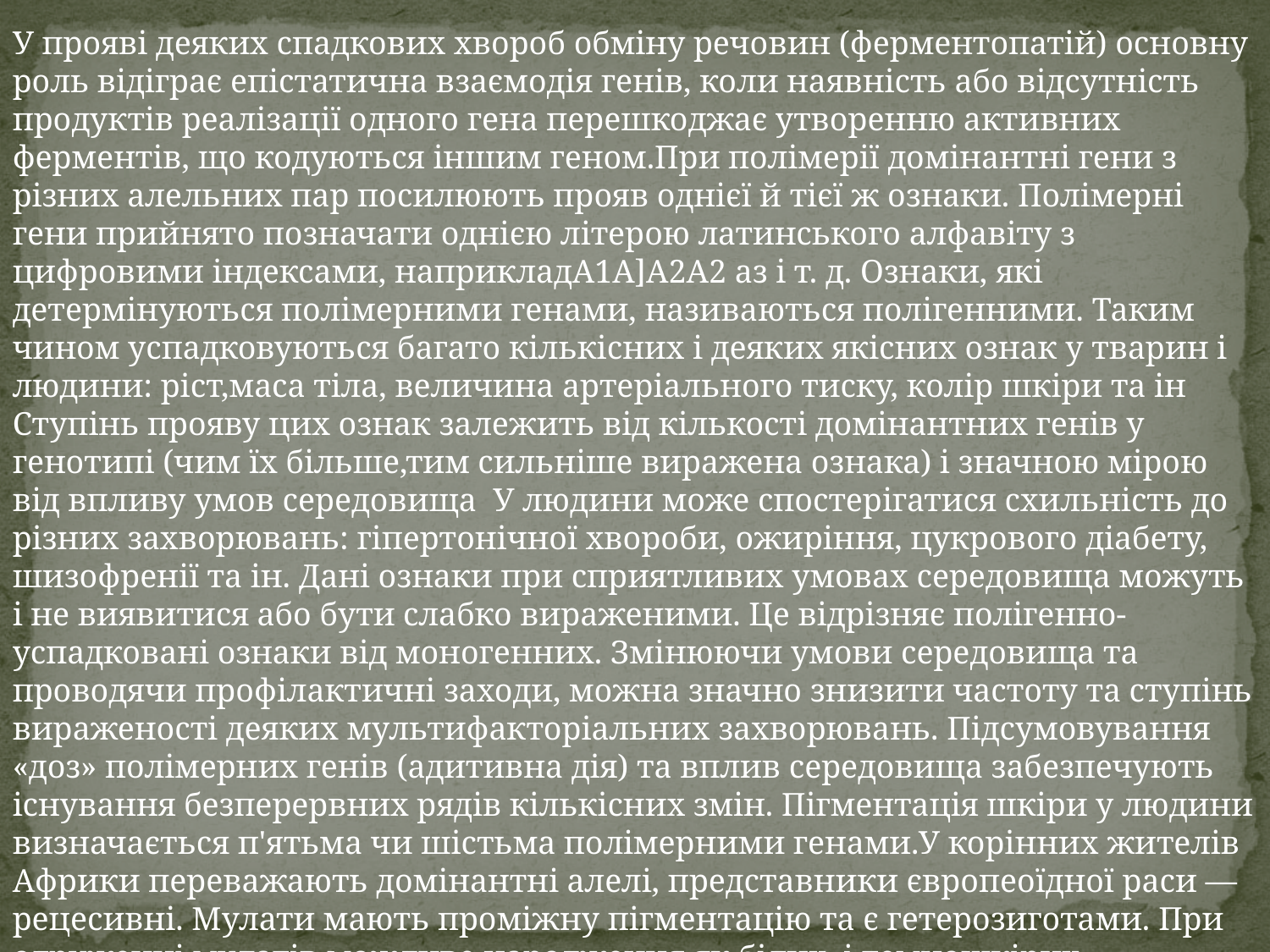

У прояві деяких спадкових хвороб обміну речовин (ферментопатій) основну роль відіграє епістатична взаємодія генів, коли наявність або відсутність продуктів реалізації одного гена перешкоджає утворенню активних ферментів, що кодуються іншим геном.При полімерії домінантні гени з різних алельних пар посилюють прояв однієї й тієї ж ознаки. Полімерні гени прийнято позначати однією літерою латинського алфавіту з цифровими індексами, наприкладА1А]А2А2 аз і т. д. Ознаки, які детермінуються полімерними генами, називаються полігенними. Таким чином успадковуються багато кількісних і деяких якісних ознак у тварин і людини: ріст,маса тіла, величина артеріального тиску, колір шкіри та ін Ступінь прояву цих ознак залежить від кількості домінантних генів у генотипі (чим їх більше,тим сильніше виражена ознака) і значною мірою від впливу умов середовища  У людини може спостерігатися схильність до різних захворювань: гіпертонічної хвороби, ожиріння, цукрового діабету, шизофренії та ін. Дані ознаки при сприятливих умовах середовища можуть і не виявитися або бути слабко вираженими. Це відрізняє полігенно-успадковані ознаки від моногенних. Змінюючи умови середовища та проводячи профілактичні заходи, можна значно знизити частоту та ступінь вираженості деяких мультифакторіальних захворювань. Підсумовування «доз» полімерних генів (адитивна дія) та вплив середовища забезпечують існування безперервних рядів кількісних змін. Пігментація шкіри у людини визначається п'ятьма чи шістьма полімерними генами.У корінних жителів Африки переважають домінантні алелі, представники європеоїдної раси — рецесивні. Мулати мають проміжну пігментацію та є гетерозиготами. При одруженні мулатів можливе народження як білих, і темношкірих дітей.Мінімальна кількість полімерних генів, у якому проявляється ознака, називається пороговим ефектом.